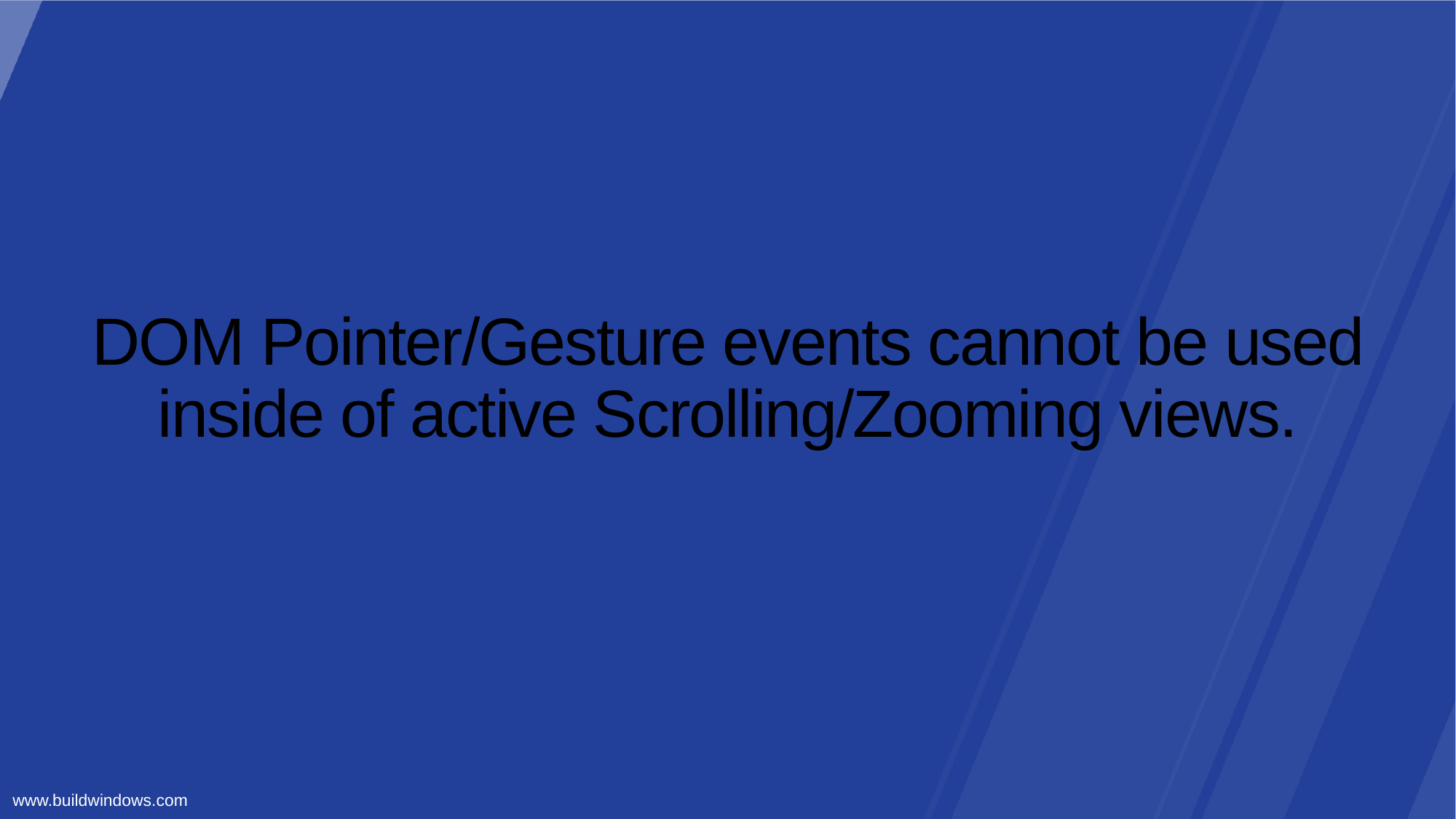

# DOM Pointer/Gesture events cannot be used inside of active Scrolling/Zooming views.